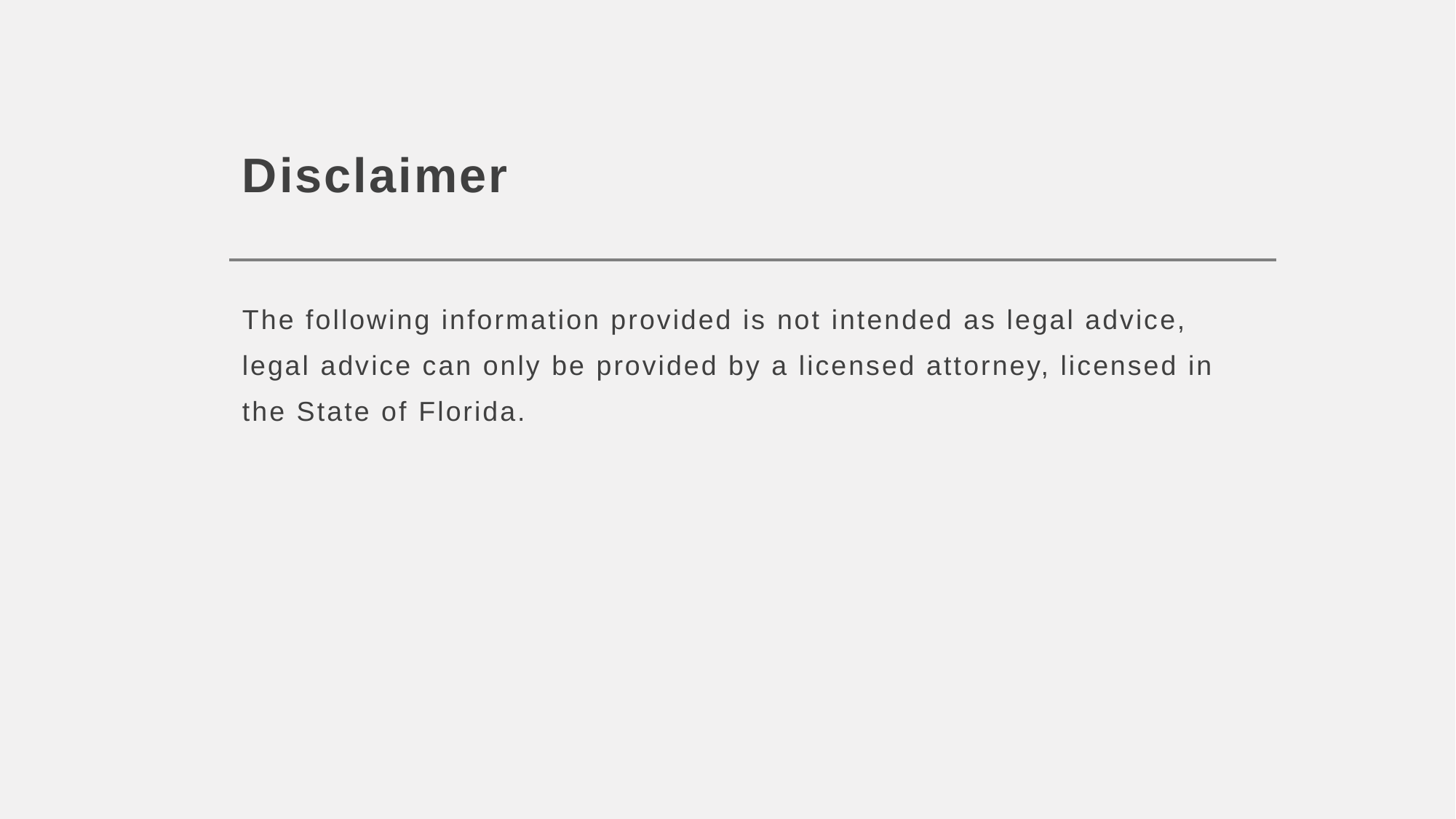

# Disclaimer
The following information provided is not intended as legal advice, legal advice can only be provided by a licensed attorney, licensed in the State of Florida.